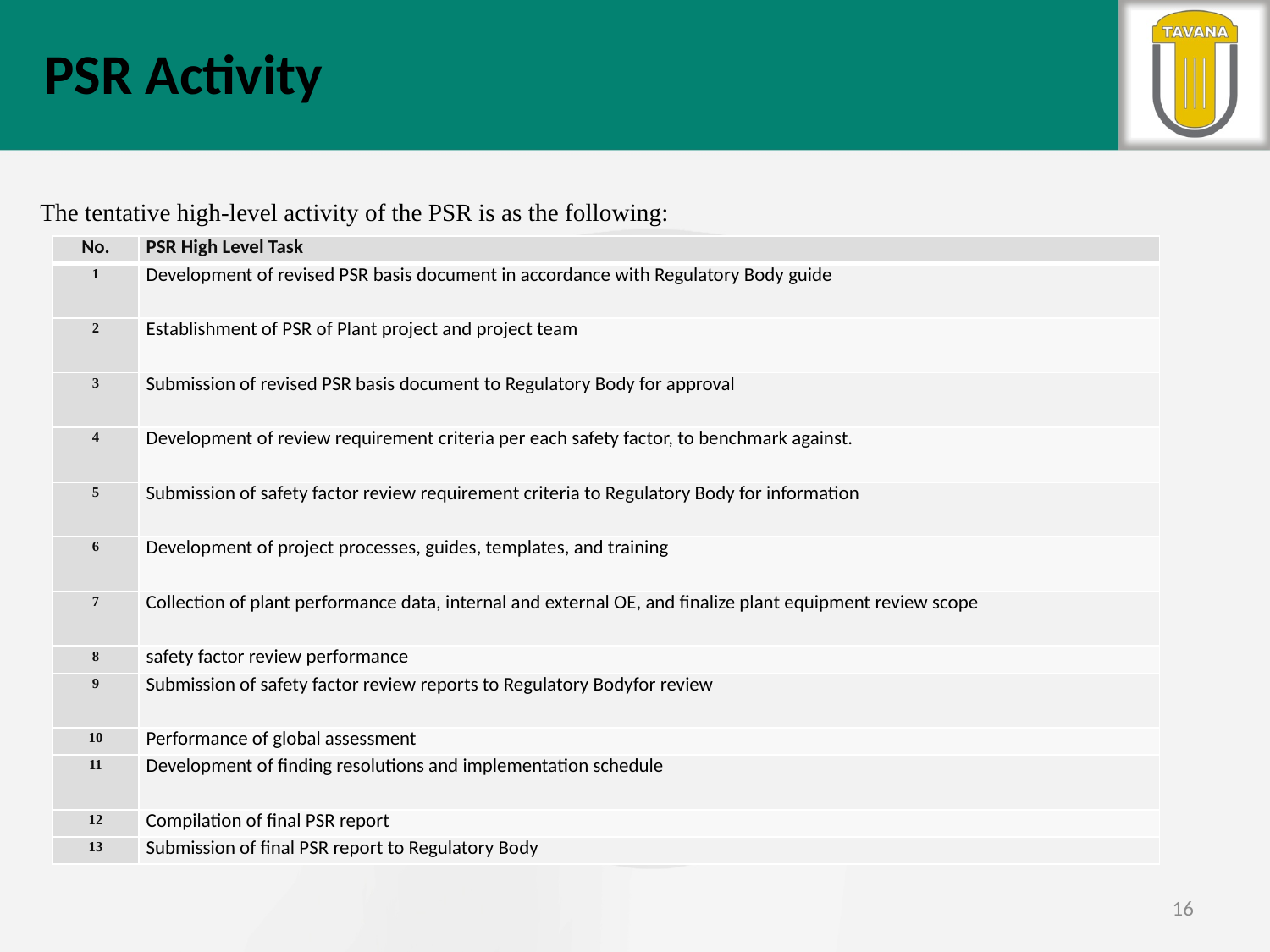

PSR Activity
The tentative high-level activity of the PSR is as the following:
| No. | PSR High Level Task |
| --- | --- |
| 1 | Development of revised PSR basis document in accordance with Regulatory Body guide |
| 2 | Establishment of PSR of Plant project and project team |
| 3 | Submission of revised PSR basis document to Regulatory Body for approval |
| 4 | Development of review requirement criteria per each safety factor, to benchmark against. |
| 5 | Submission of safety factor review requirement criteria to Regulatory Body for information |
| 6 | Development of project processes, guides, templates, and training |
| 7 | Collection of plant performance data, internal and external OE, and finalize plant equipment review scope |
| 8 | safety factor review performance |
| 9 | Submission of safety factor review reports to Regulatory Bodyfor review |
| 10 | Performance of global assessment |
| 11 | Development of finding resolutions and implementation schedule |
| 12 | Compilation of final PSR report |
| 13 | Submission of final PSR report to Regulatory Body |
16